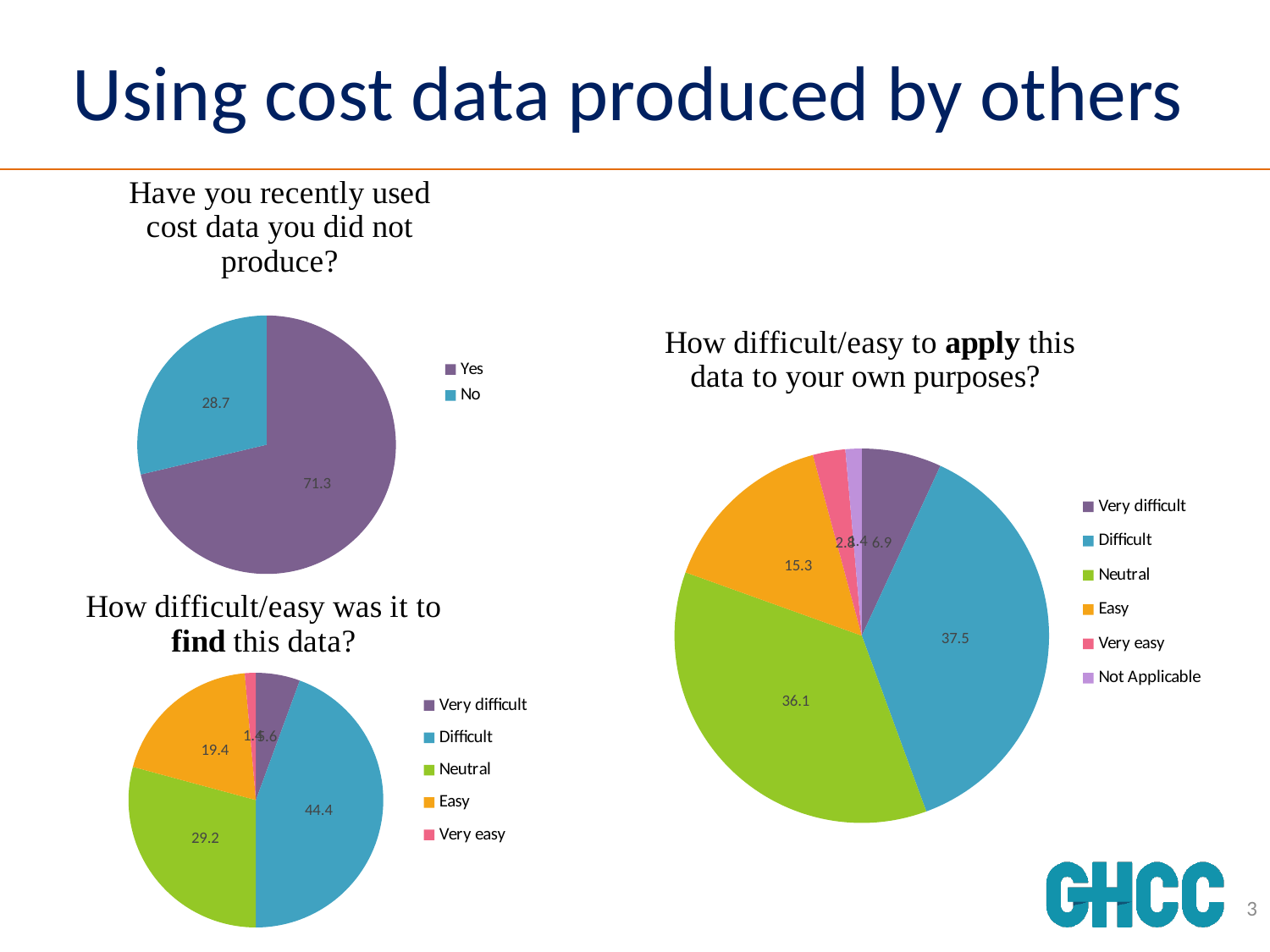

# Using cost data produced by others

### Chart: Have you recently used cost data you did not produce?

| Category |
|---|

### Chart:

| Category | 0: Series |
|---|---|
| Yes | 71.3 |
| No | 28.7 |

### Chart:

| Category | 0: Series |
|---|---|
| Very difficult | 6.9 |
| Difficult | 37.5 |
| Neutral | 36.1 |
| Easy | 15.3 |
| Very easy | 2.8 |
| Not Applicable | 1.4 |

### Chart:

| Category | 0: Series |
|---|---|
| Very difficult | 5.6 |
| Difficult | 44.4 |
| Neutral | 29.2 |
| Easy | 19.4 |
| Very easy | 1.4 |
3